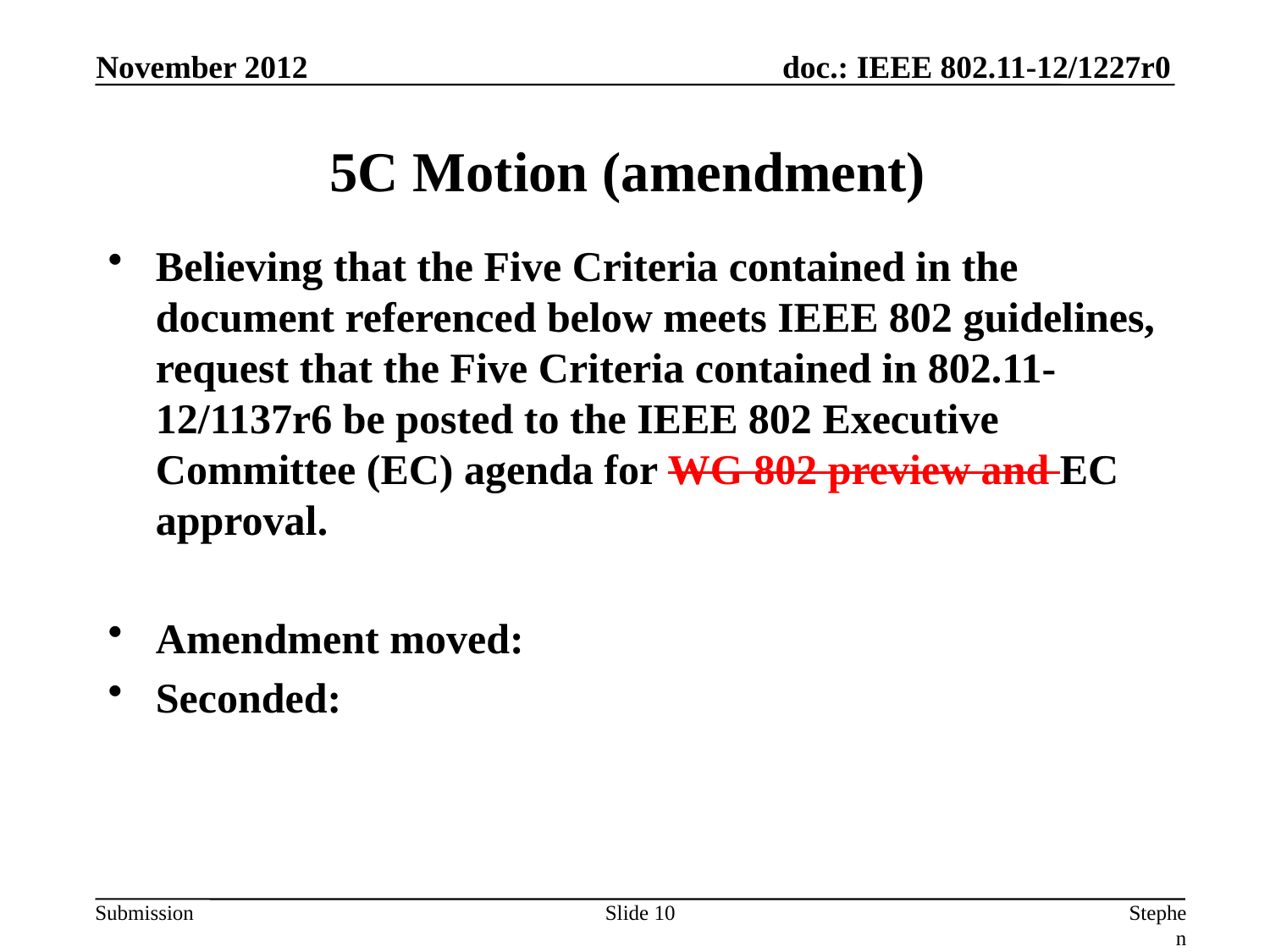

November 2012
# 5C Motion (amendment)
Believing that the Five Criteria contained in the document referenced below meets IEEE 802 guidelines, request that the Five Criteria contained in 802.11-12/1137r6 be posted to the IEEE 802 Executive Committee (EC) agenda for WG 802 preview and EC approval.

Amendment moved:
Seconded:
Slide 10
Stephen McCann, RIM